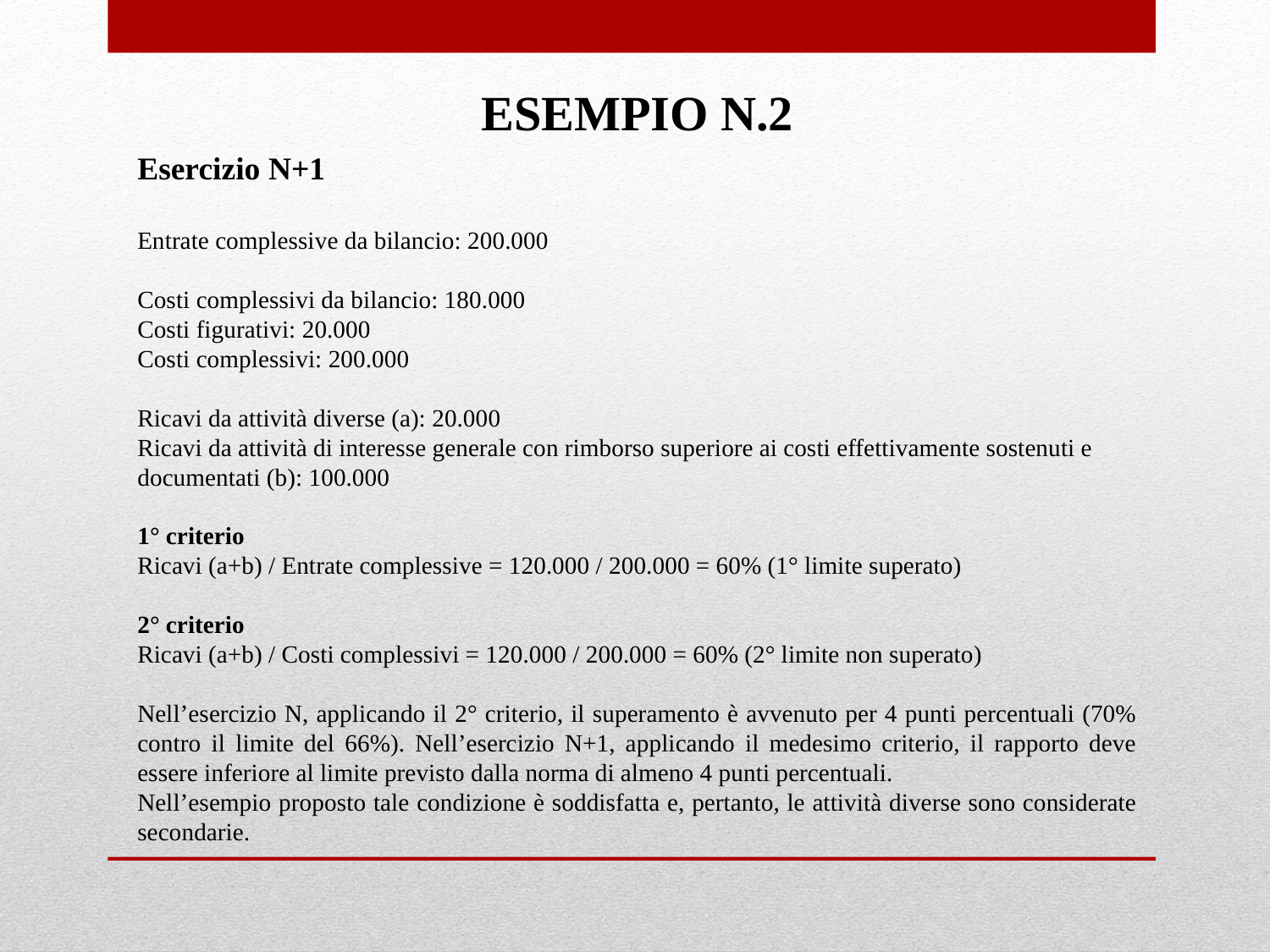

ESEMPIO N.2
Esercizio N+1

Entrate complessive da bilancio: 200.000

Costi complessivi da bilancio: 180.000
Costi figurativi: 20.000
Costi complessivi: 200.000

Ricavi da attività diverse (a): 20.000
Ricavi da attività di interesse generale con rimborso superiore ai costi effettivamente sostenuti e documentati (b): 100.000

1° criterio
Ricavi (a+b) / Entrate complessive = 120.000 / 200.000 = 60% (1° limite superato)

2° criterio
Ricavi (a+b) / Costi complessivi = 120.000 / 200.000 = 60% (2° limite non superato)

Nell’esercizio N, applicando il 2° criterio, il superamento è avvenuto per 4 punti percentuali (70% contro il limite del 66%). Nell’esercizio N+1, applicando il medesimo criterio, il rapporto deve essere inferiore al limite previsto dalla norma di almeno 4 punti percentuali.
Nell’esempio proposto tale condizione è soddisfatta e, pertanto, le attività diverse sono considerate secondarie.